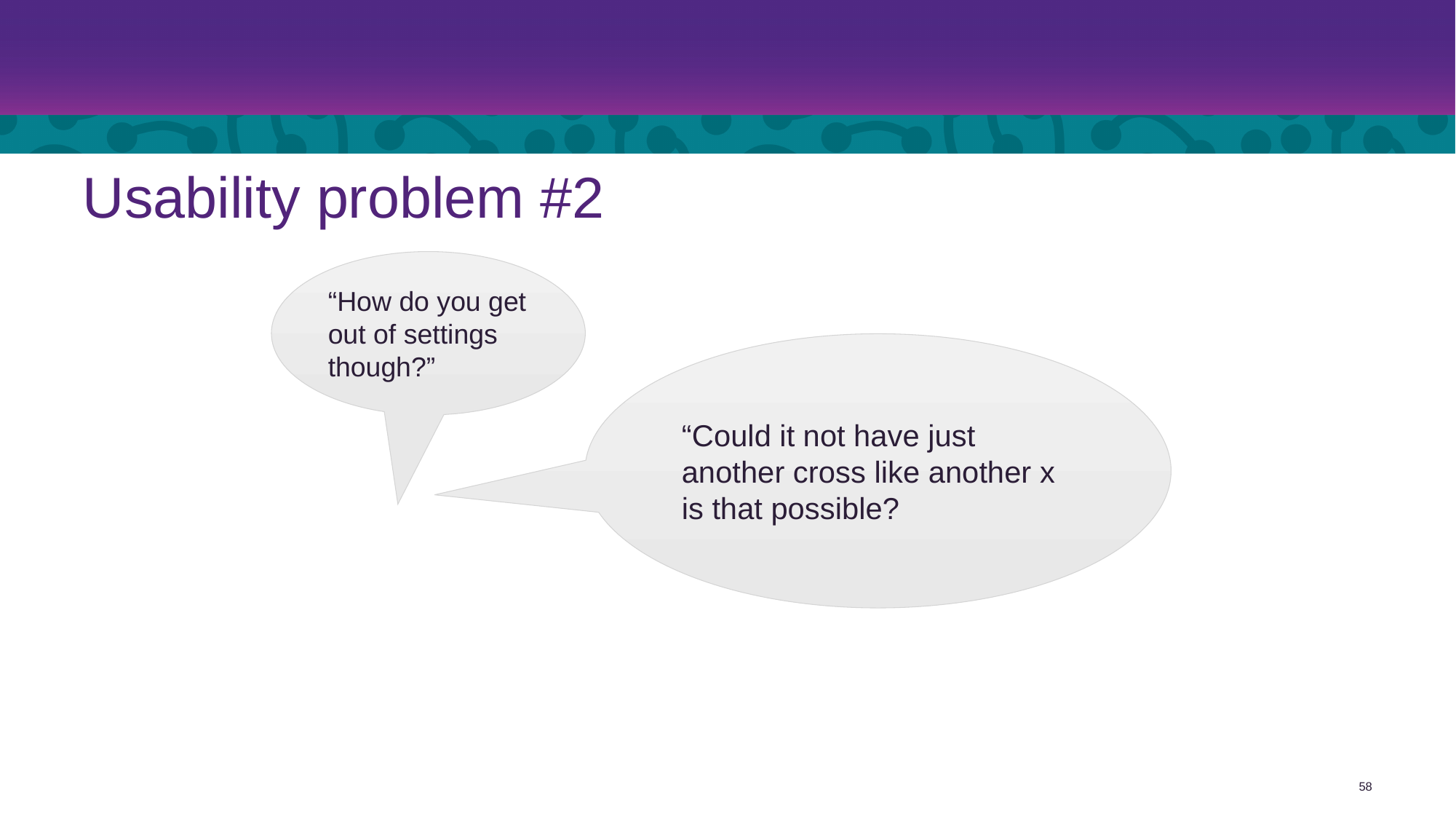

# Usability problem #2
“How do you get out of settings though?”
“Could it not have just another cross like another x is that possible?

58